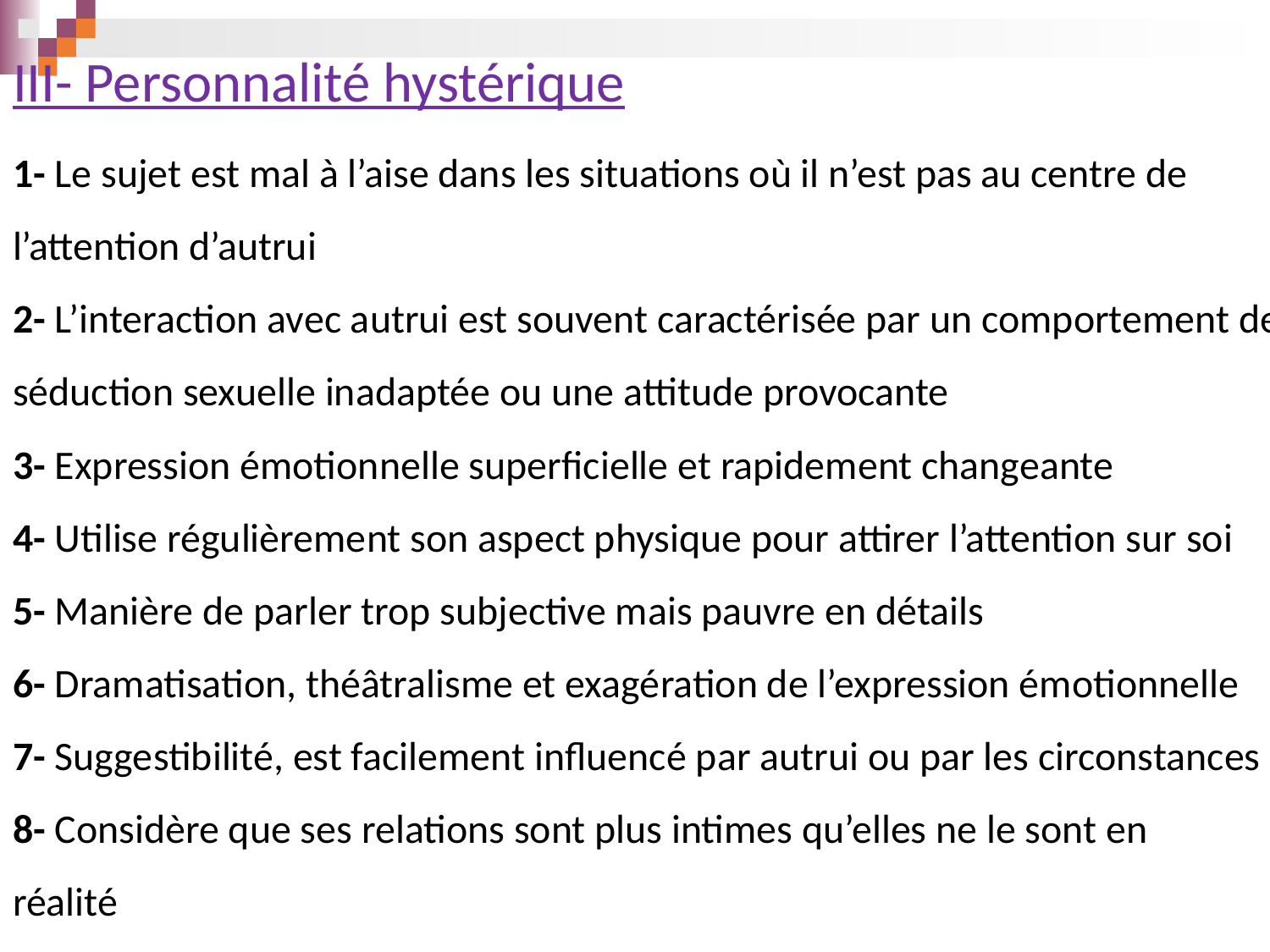

# III- Personnalité hystérique
1- Le sujet est mal à l’aise dans les situations où il n’est pas au centre de l’attention d’autrui
2- L’interaction avec autrui est souvent caractérisée par un comportement de séduction sexuelle inadaptée ou une attitude provocante
3- Expression émotionnelle superficielle et rapidement changeante
4- Utilise régulièrement son aspect physique pour attirer l’attention sur soi
5- Manière de parler trop subjective mais pauvre en détails
6- Dramatisation, théâtralisme et exagération de l’expression émotionnelle
7- Suggestibilité, est facilement influencé par autrui ou par les circonstances
8- Considère que ses relations sont plus intimes qu’elles ne le sont en
réalité